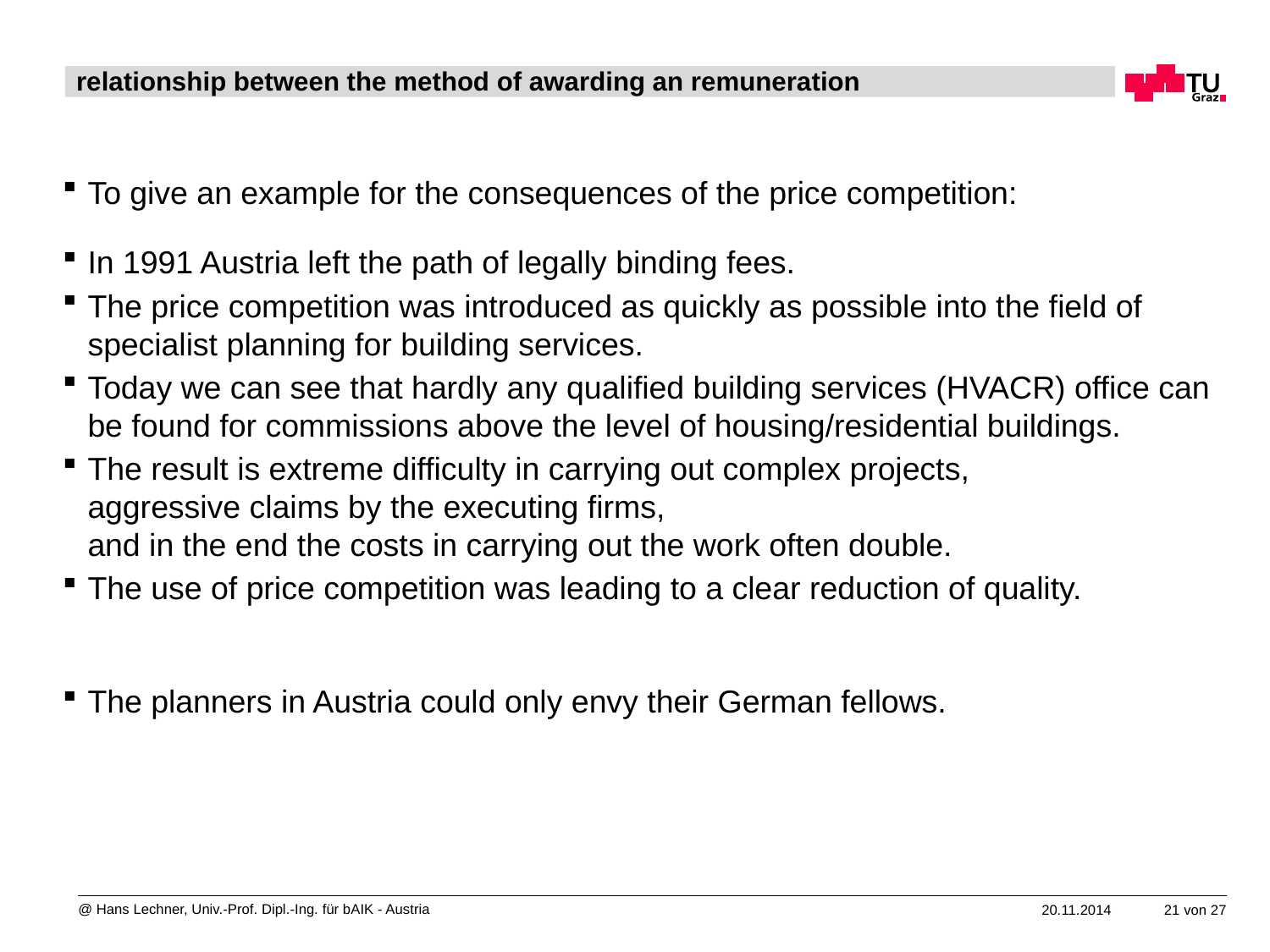

# relationship between the method of awarding an remuneration
To give an example for the consequences of the price competition:
In 1991 Austria left the path of legally binding fees.
The price competition was introduced as quickly as possible into the field of specialist planning for building services.
Today we can see that hardly any qualified building services (HVACR) office can be found for commissions above the level of housing/residential buildings.
The result is extreme difficulty in carrying out complex projects,
aggressive claims by the executing firms,
and in the end the costs in carrying out the work often double.
The use of price competition was leading to a clear reduction of quality.

The planners in Austria could only envy their German fellows.